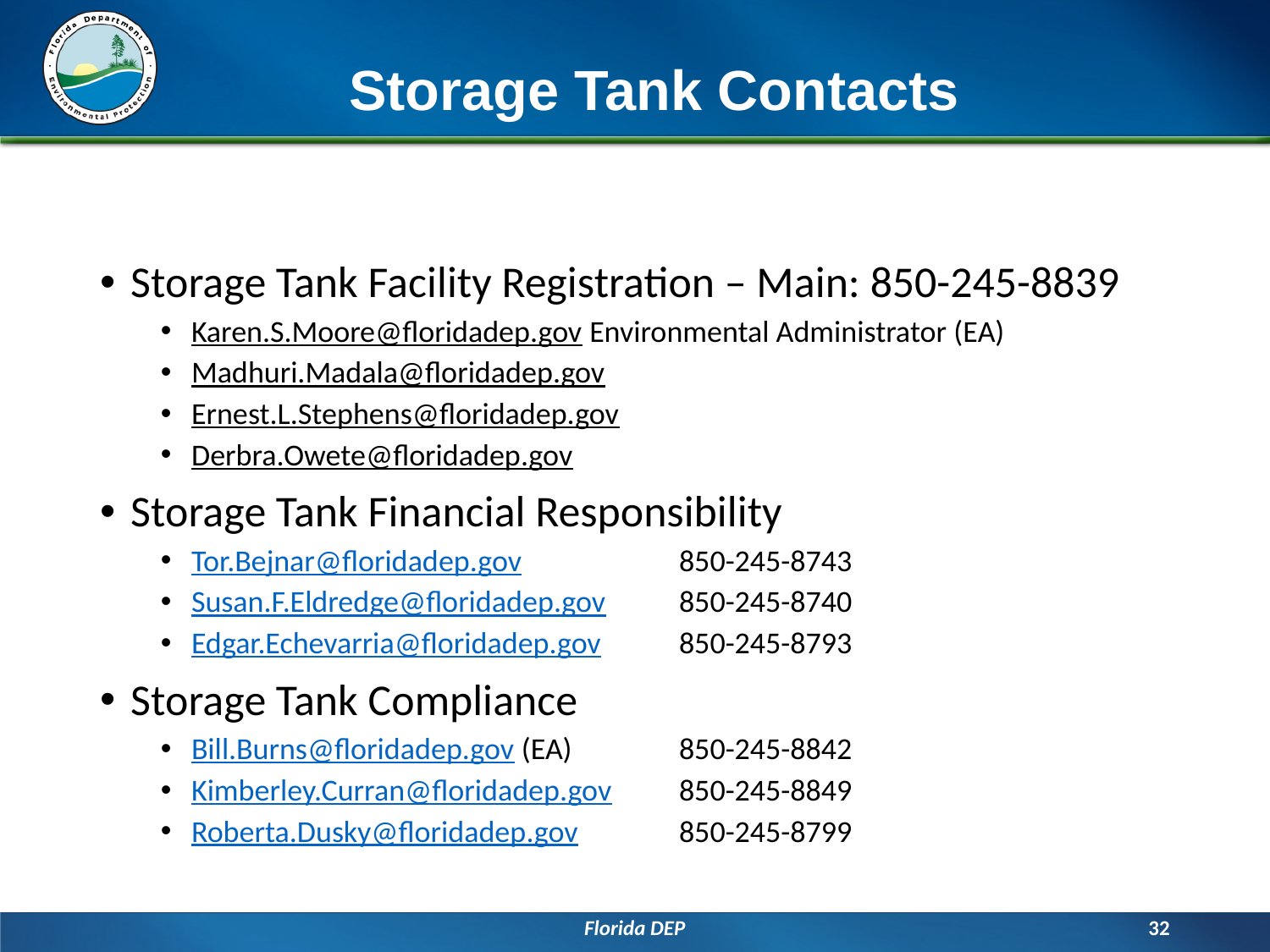

# Storage Tank Contacts
Storage Tank Facility Registration – Main: 850-245-8839
Karen.S.Moore@floridadep.gov Environmental Administrator (EA)
Madhuri.Madala@floridadep.gov
Ernest.L.Stephens@floridadep.gov
Derbra.Owete@floridadep.gov
Storage Tank Financial Responsibility
Tor.Bejnar@floridadep.gov  		850-245-8743
Susan.F.Eldredge@floridadep.gov 	850-245-8740
Edgar.Echevarria@floridadep.gov 	850-245-8793
Storage Tank Compliance
Bill.Burns@floridadep.gov (EA) 		850-245-8842
Kimberley.Curran@floridadep.gov 	850-245-8849
Roberta.Dusky@floridadep.gov 		850-245-8799
Florida DEP
32